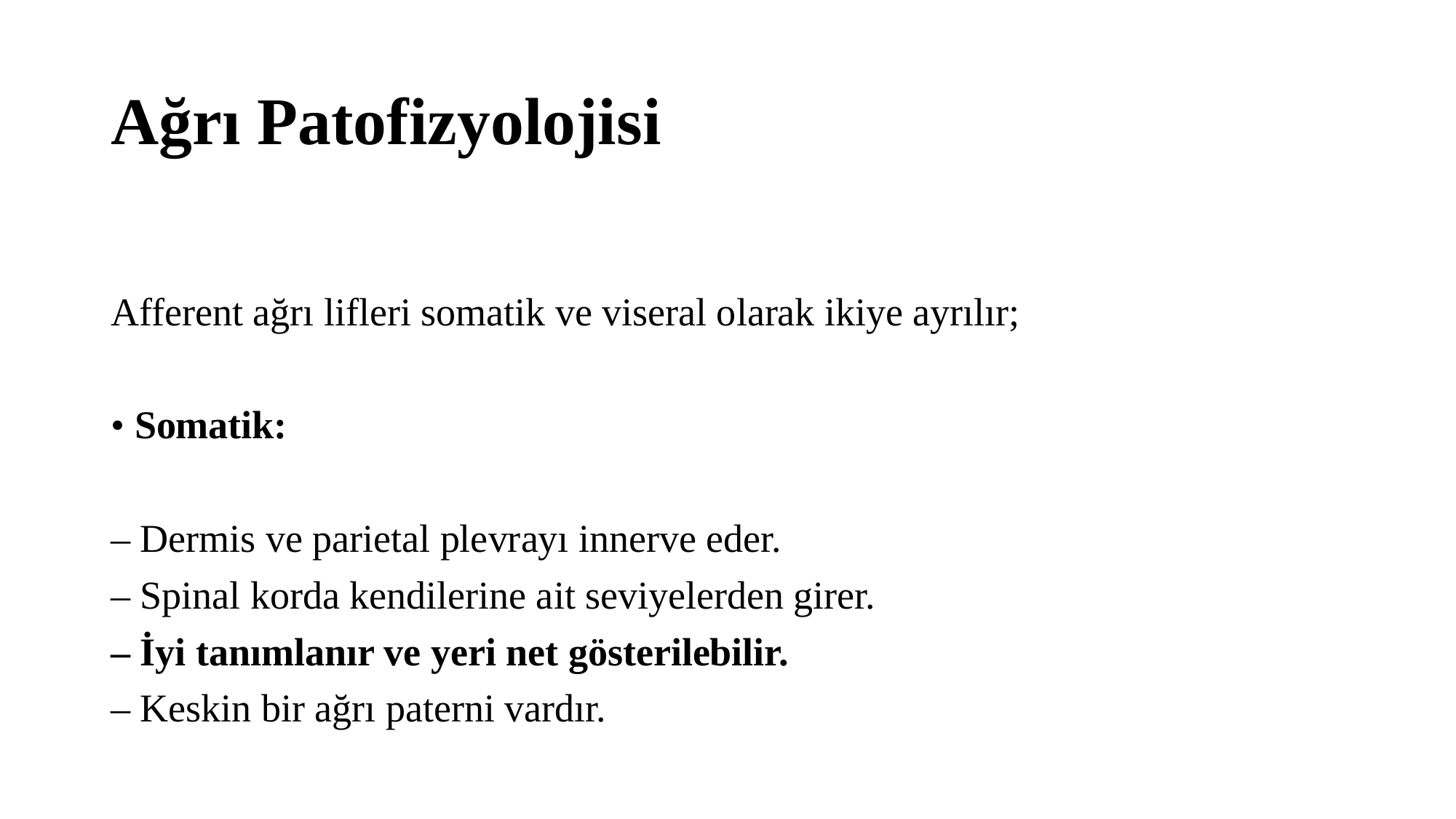

# Ağrı Patofizyolojisi

Afferent ağrı lifleri somatik ve viseral olarak ikiye ayrılır;

• Somatik:

– Dermis ve parietal plevrayı innerve eder.
– Spinal korda kendilerine ait seviyelerden girer.
– İyi tanımlanır ve yeri net gösterilebilir.
– Keskin bir ağrı paterni vardır.